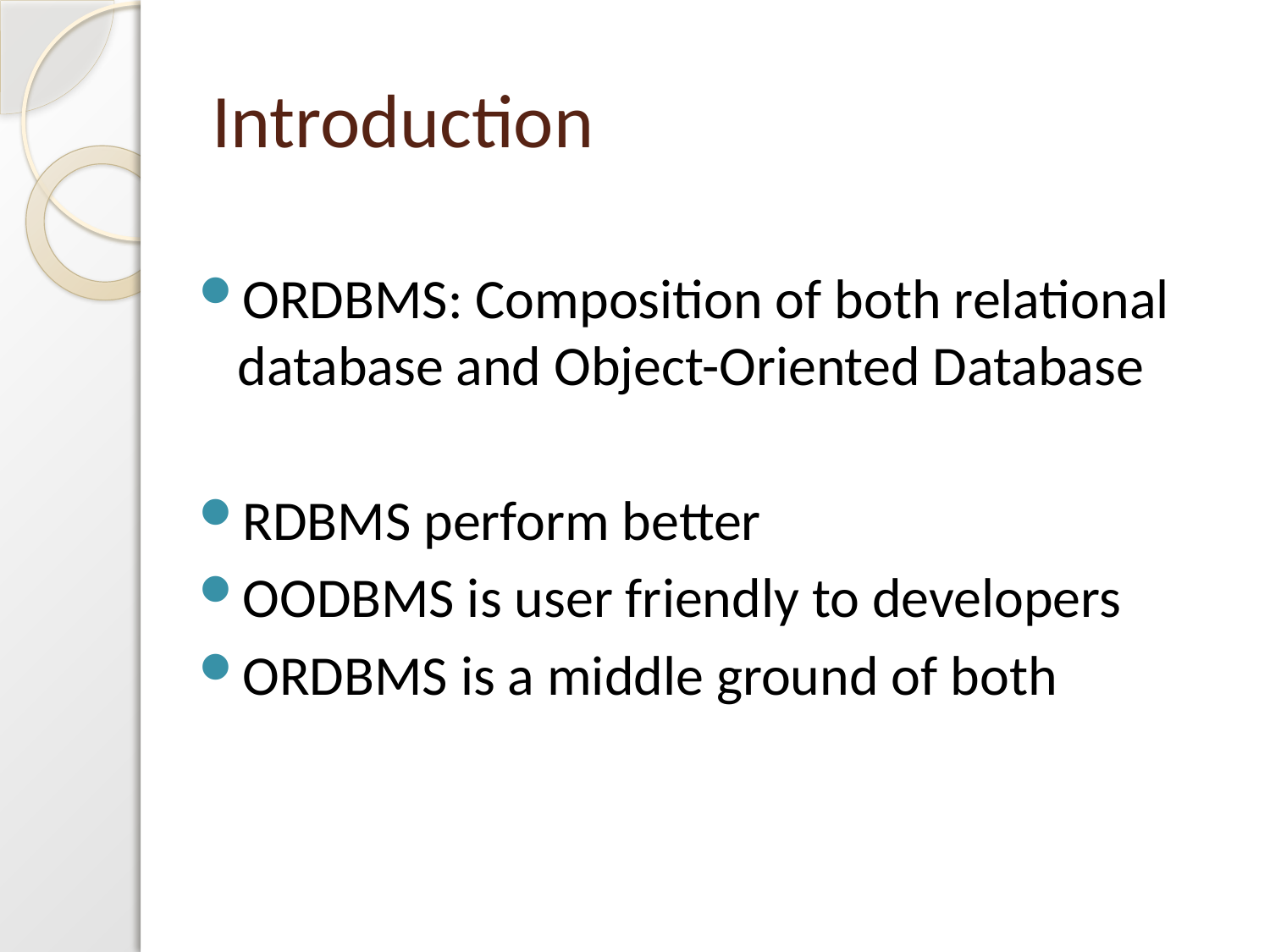

# Introduction
ORDBMS: Composition of both relational database and Object-Oriented Database

RDBMS perform better
OODBMS is user friendly to developers
ORDBMS is a middle ground of both